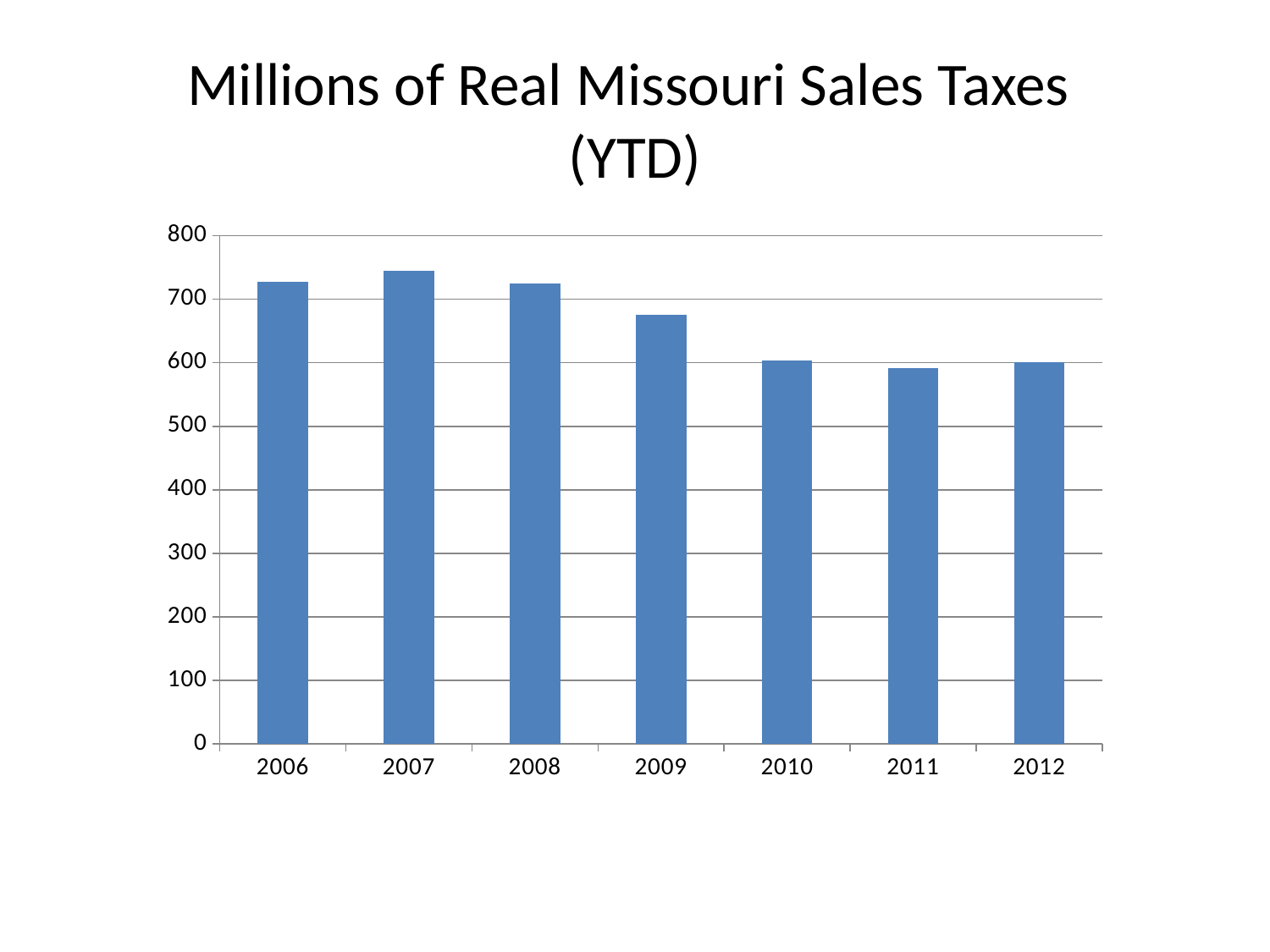

# Millions of Real Missouri Sales Taxes (YTD)

### Chart

| Category |  |
|---|---|
| 2006 | 727.9355416666667 |
| 2007 | 744.9784509415263 |
| 2008 | 724.2039385266302 |
| 2009 | 675.8279836360026 |
| 2010 | 603.5973480064947 |
| 2011 | 591.520809652921 |
| 2012 | 601.3 |

### Chart

| Category |
|---|